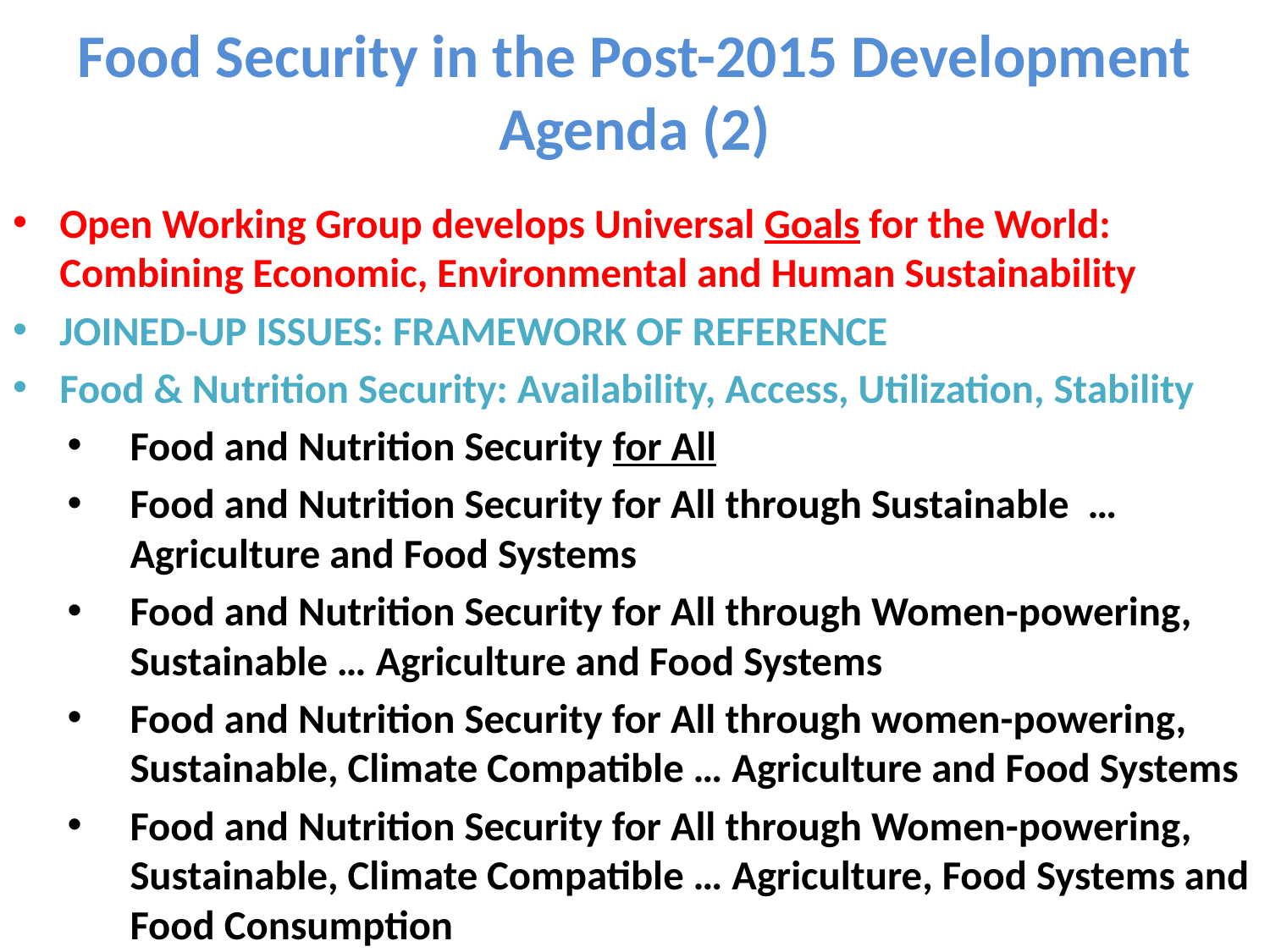

# Food Security in the Post-2015 Development Agenda (2)
Open Working Group develops Universal Goals for the World: Combining Economic, Environmental and Human Sustainability
JOINED-UP ISSUES: FRAMEWORK OF REFERENCE
Food & Nutrition Security: Availability, Access, Utilization, Stability
Food and Nutrition Security for All
Food and Nutrition Security for All through Sustainable  … Agriculture and Food Systems
Food and Nutrition Security for All through Women-powering, Sustainable … Agriculture and Food Systems
Food and Nutrition Security for All through women-powering, Sustainable, Climate Compatible … Agriculture and Food Systems
Food and Nutrition Security for All through Women-powering, Sustainable, Climate Compatible … Agriculture, Food Systems and Food Consumption